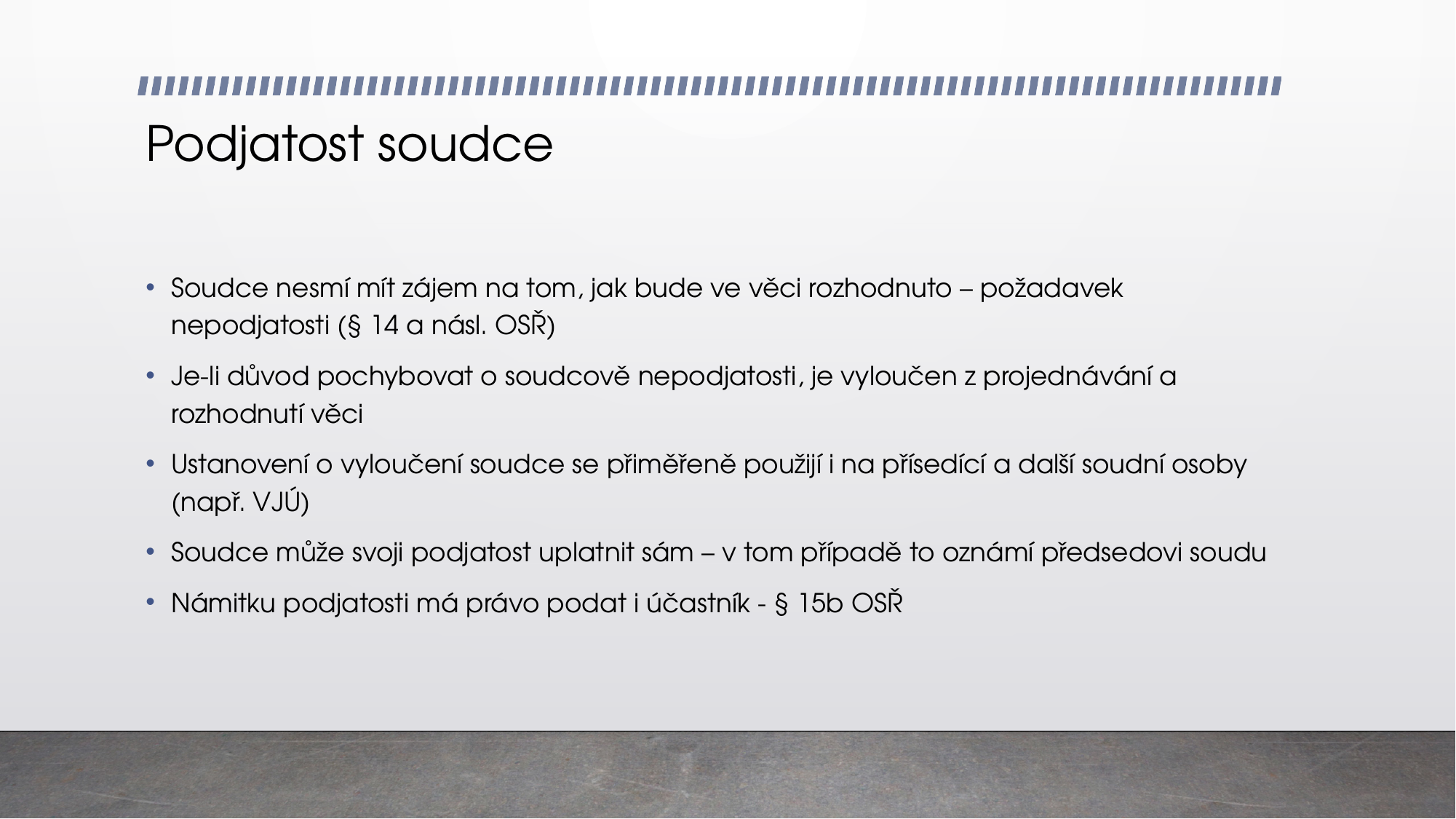

# Podjatost soudce
Soudce nesmí mít zájem na tom, jak bude ve věci rozhodnuto – požadavek nepodjatosti (§ 14 a násl. OSŘ)
Je-li důvod pochybovat o soudcově nepodjatosti, je vyloučen z projednávání a rozhodnutí věci
Ustanovení o vyloučení soudce se přiměřeně použijí i na přísedící a další soudní osoby (např. VJÚ)
Soudce může svoji podjatost uplatnit sám – v tom případě to oznámí předsedovi soudu
Námitku podjatosti má právo podat i účastník - § 15b OSŘ